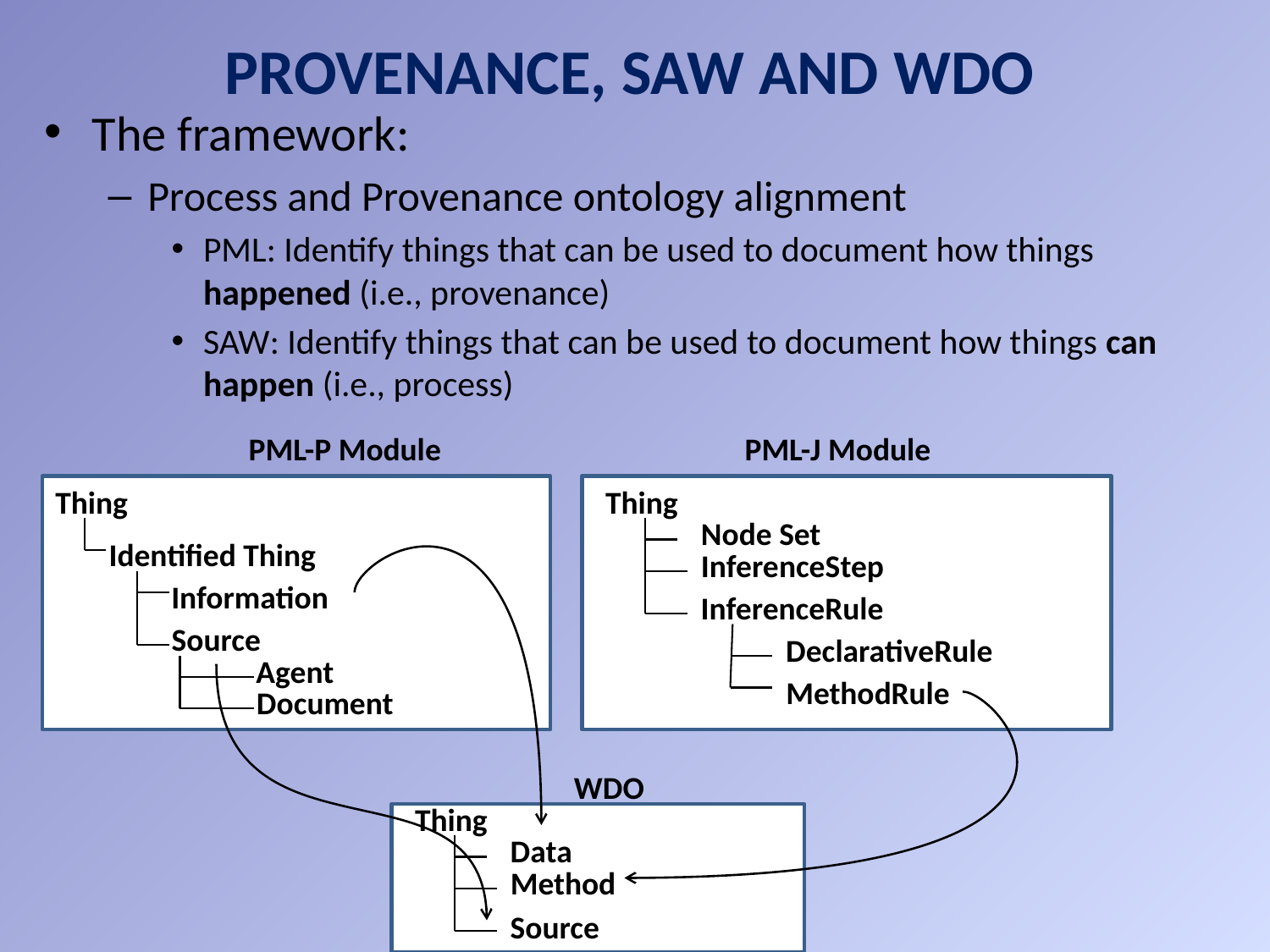

# Provenance, SAW and WDO
The framework:
Process and Provenance ontology alignment
PML: Identify things that can be used to document how things happened (i.e., provenance)
SAW: Identify things that can be used to document how things can happen (i.e., process)

PML-P Module
PML-J Module

Thing

Thing
Node Set
Identified Thing
InferenceStep

Information
InferenceRule

Source
DeclarativeRule
Agent
MethodRule
Document

WDO
Thing

Data
Method

Source